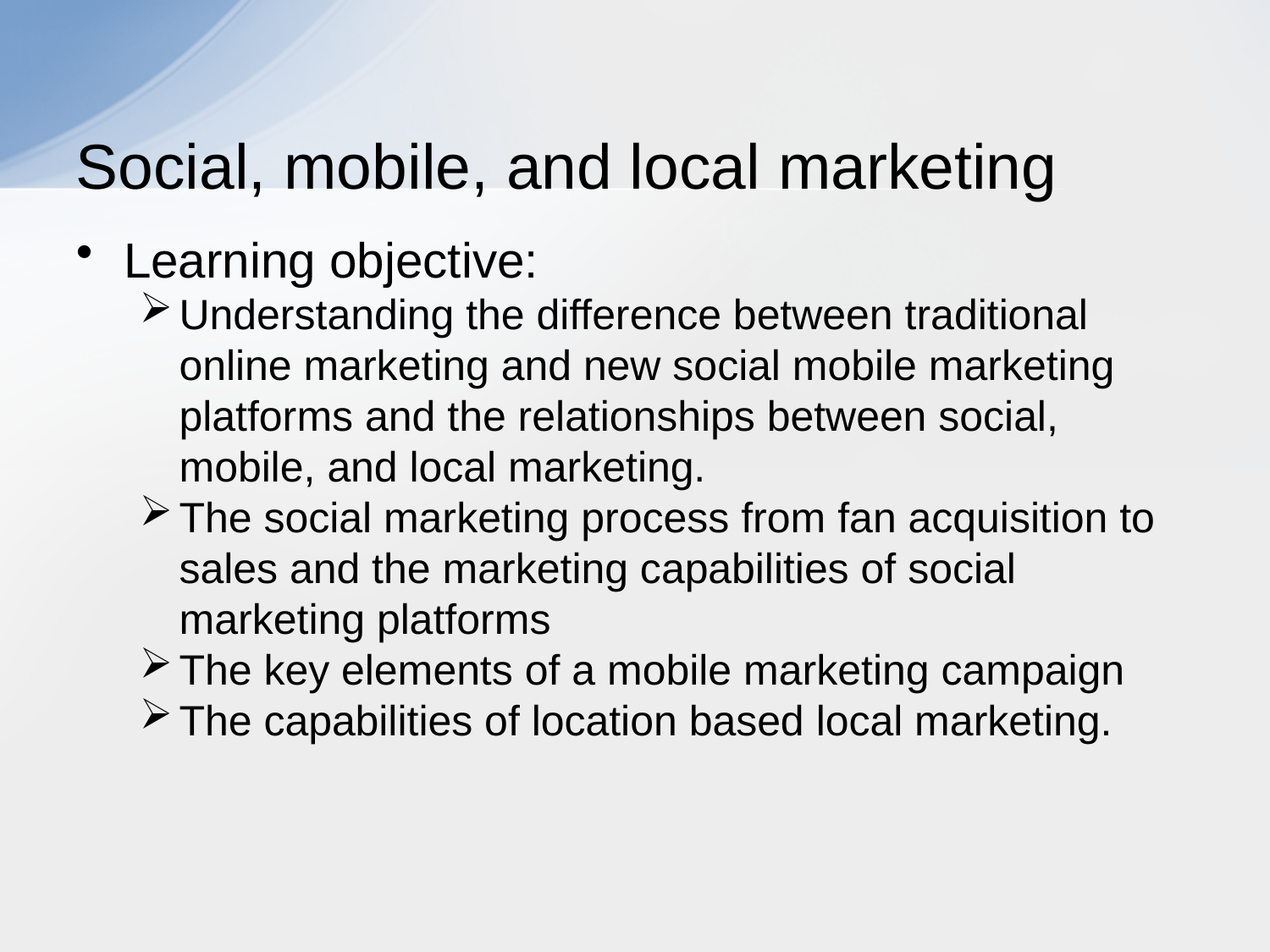

# Social, mobile, and local marketing
Learning objective:
Understanding the difference between traditional online marketing and new social mobile marketing platforms and the relationships between social, mobile, and local marketing.
The social marketing process from fan acquisition to sales and the marketing capabilities of social marketing platforms
The key elements of a mobile marketing campaign
The capabilities of location based local marketing.